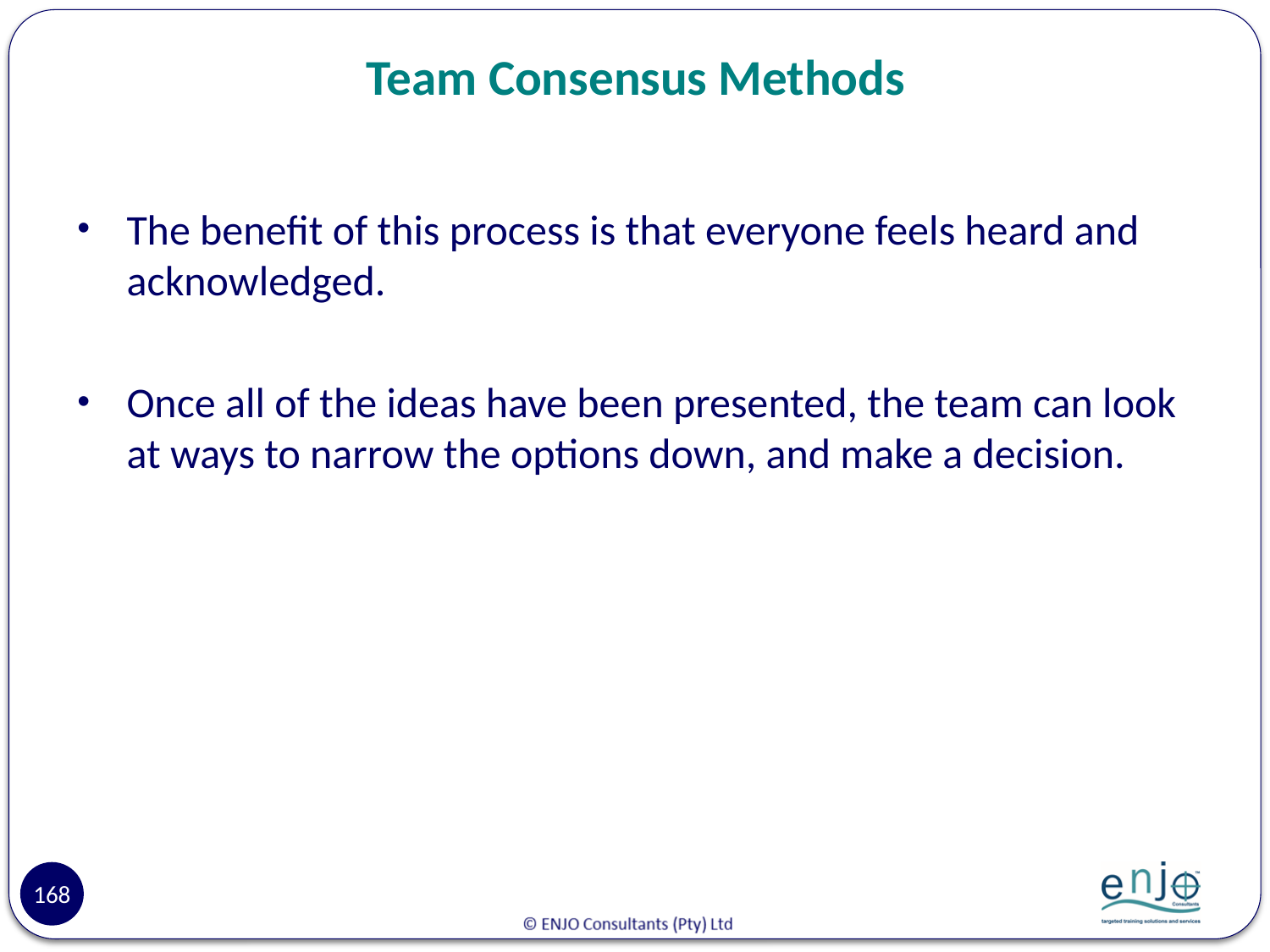

# Team Consensus Methods
The benefit of this process is that everyone feels heard and acknowledged.

Once all of the ideas have been presented, the team can look at ways to narrow the options down, and make a decision.

168